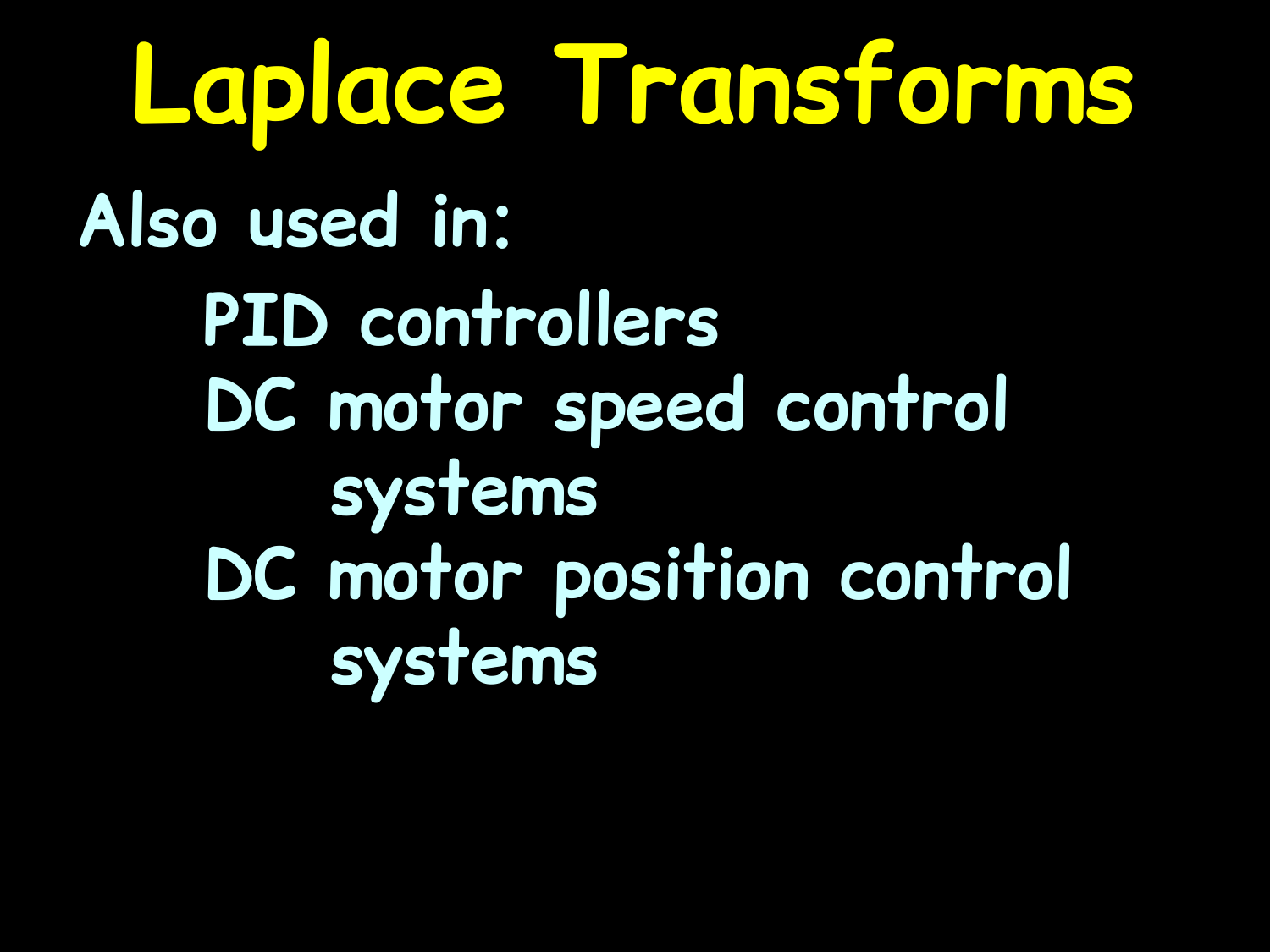

# Laplace Transforms
Also used in:
	PID controllers
	DC motor speed control
		systems
	DC motor position control
		systems